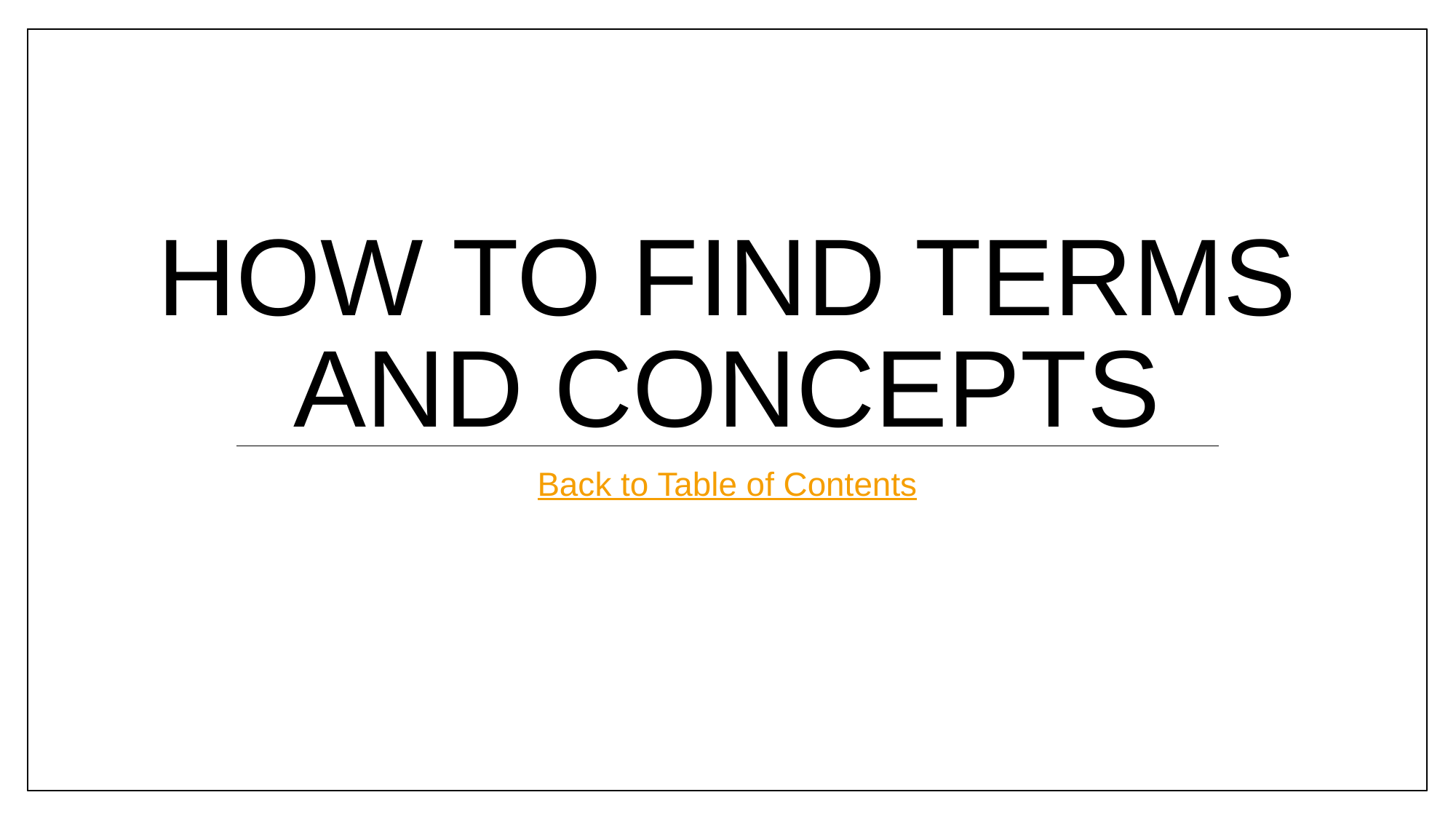

# How to find terms and concepts
Back to Table of Contents